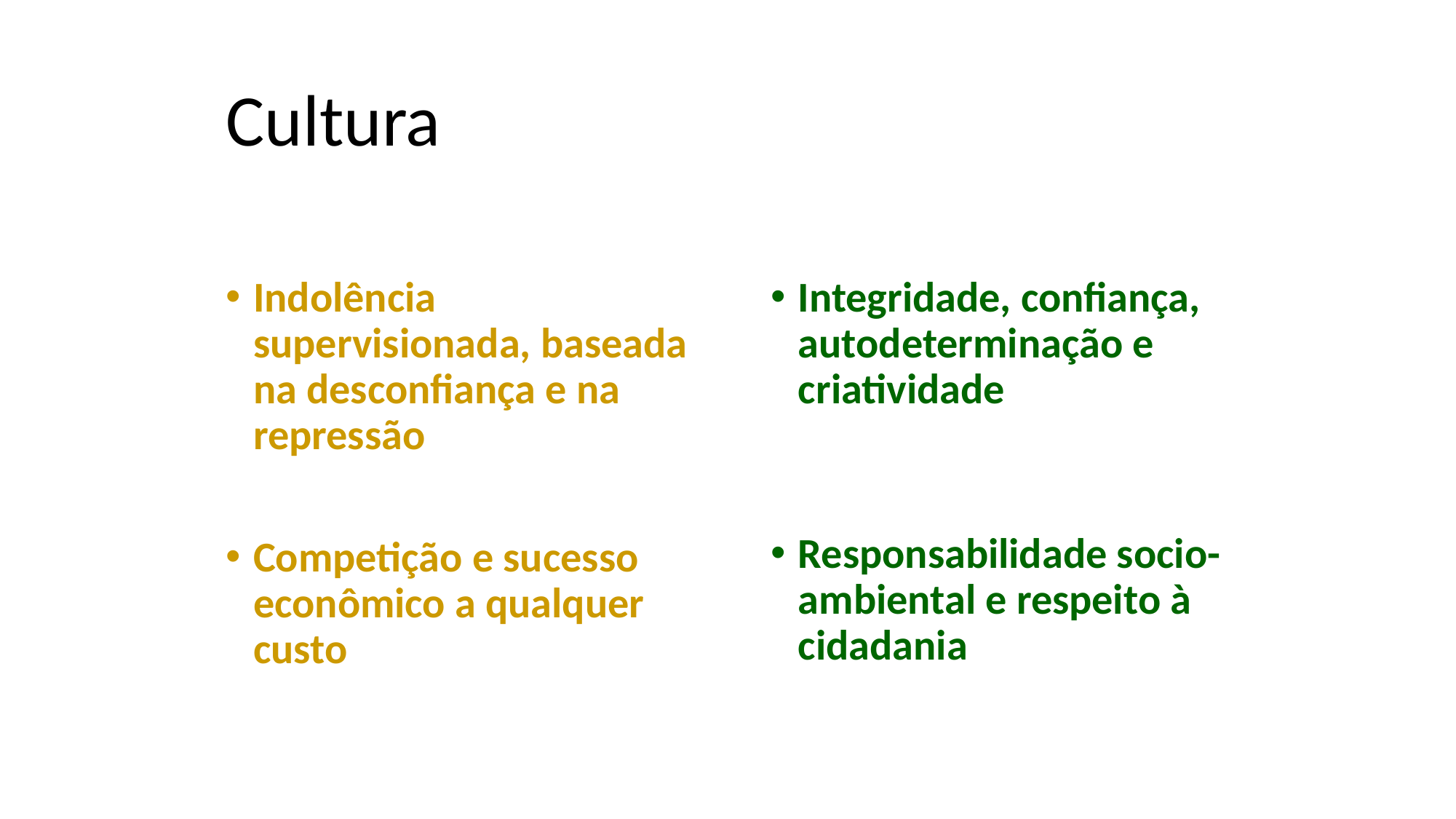

# Cultura
Integridade, confiança, autodeterminação e criatividade

Responsabilidade socio-ambiental e respeito à cidadania
Indolência supervisionada, baseada na desconfiança e na repressão

Competição e sucesso econômico a qualquer custo